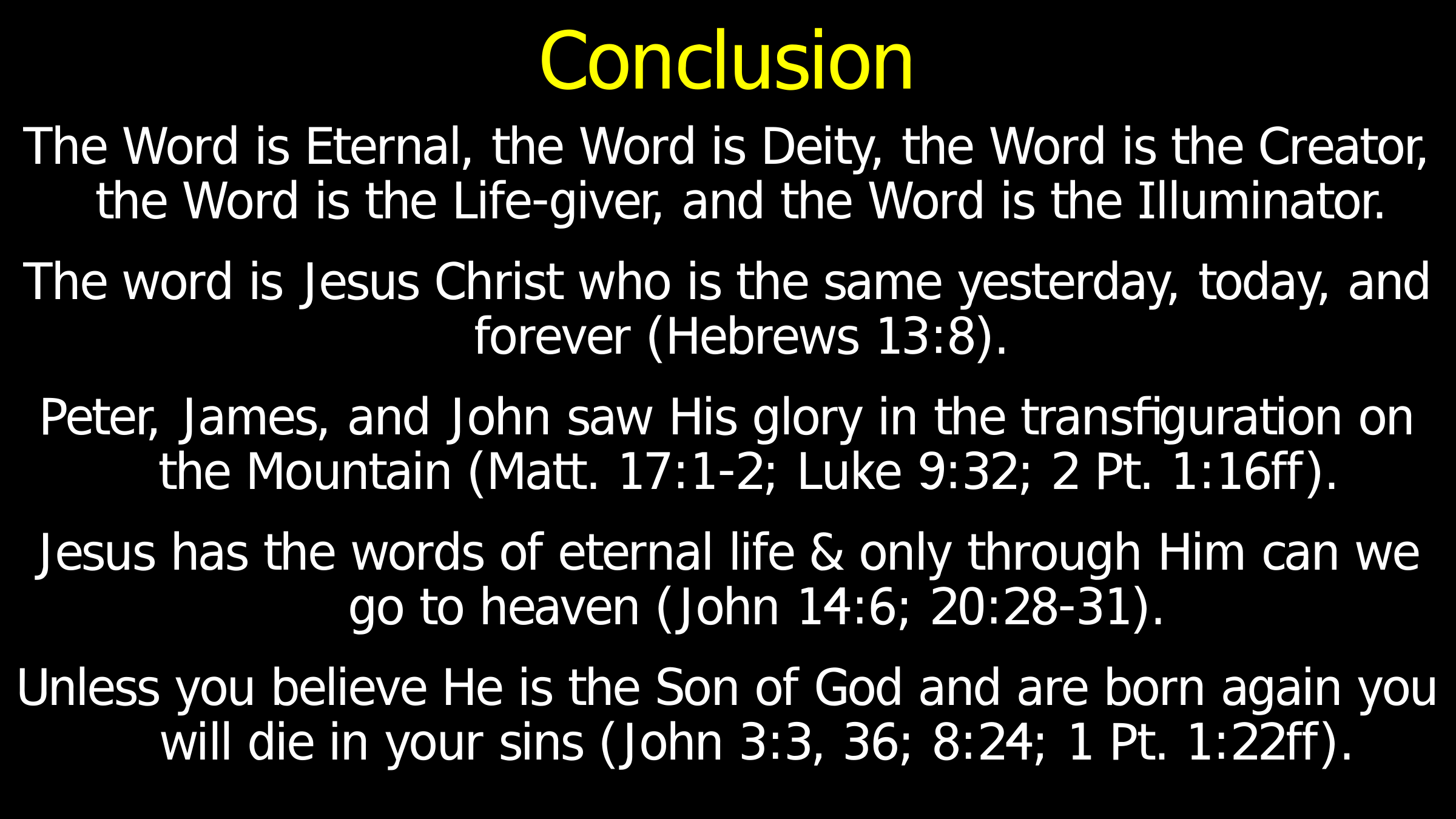

# Conclusion
The Word is Eternal, the Word is Deity, the Word is the Creator, the Word is the Life-giver, and the Word is the Illuminator.

The word is Jesus Christ who is the same yesterday, today, and forever (Hebrews 13:8).

Peter, James, and John saw His glory in the transfiguration on the Mountain (Matt. 17:1-2; Luke 9:32; 2 Pt. 1:16ff).

Jesus has the words of eternal life & only through Him can we go to heaven (John 14:6; 20:28-31).

Unless you believe He is the Son of God and are born again you will die in your sins (John 3:3, 36; 8:24; 1 Pt. 1:22ff).